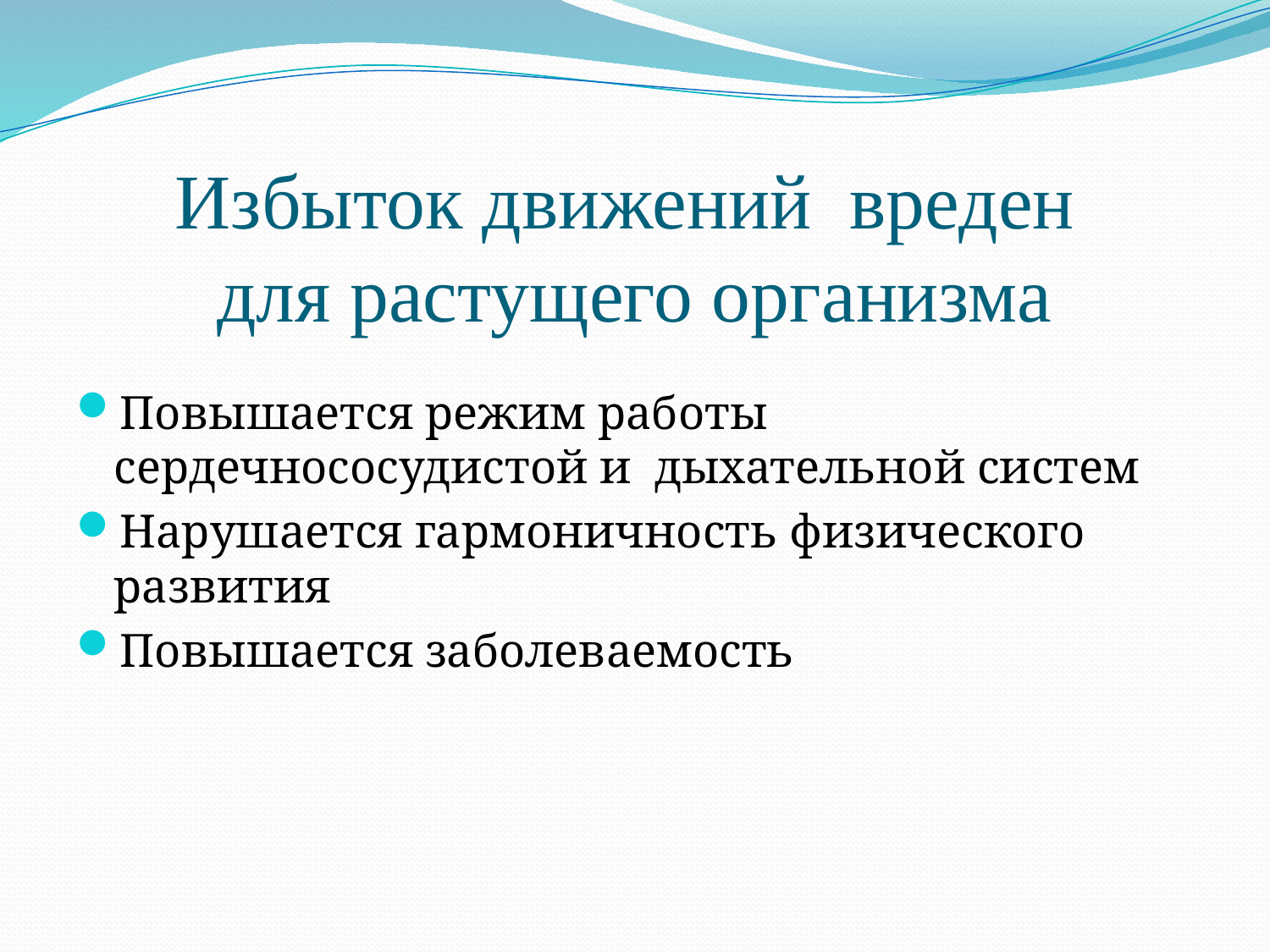

# Избыток движений  вреден для растущего организма
Повышается режим работы сердечнососудистой и  дыхательной систем
Нарушается гармоничность физического развития
Повышается заболеваемость